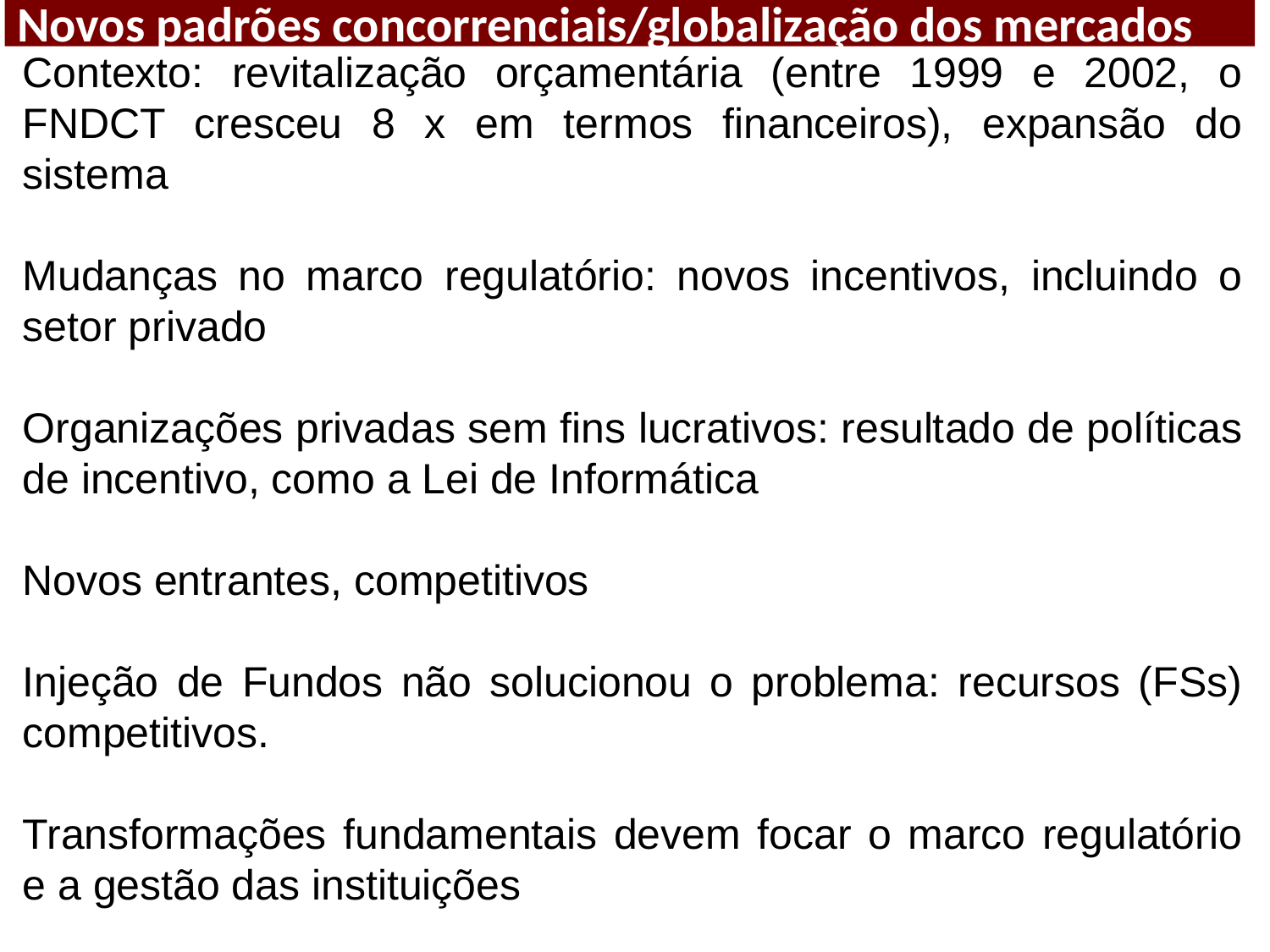

Novos padrões concorrenciais/globalização dos mercados
Contexto: revitalização orçamentária (entre 1999 e 2002, o FNDCT cresceu 8 x em termos financeiros), expansão do sistema

Mudanças no marco regulatório: novos incentivos, incluindo o setor privado

Organizações privadas sem fins lucrativos: resultado de políticas de incentivo, como a Lei de Informática

Novos entrantes, competitivos

Injeção de Fundos não solucionou o problema: recursos (FSs) competitivos.

Transformações fundamentais devem focar o marco regulatório e a gestão das instituições